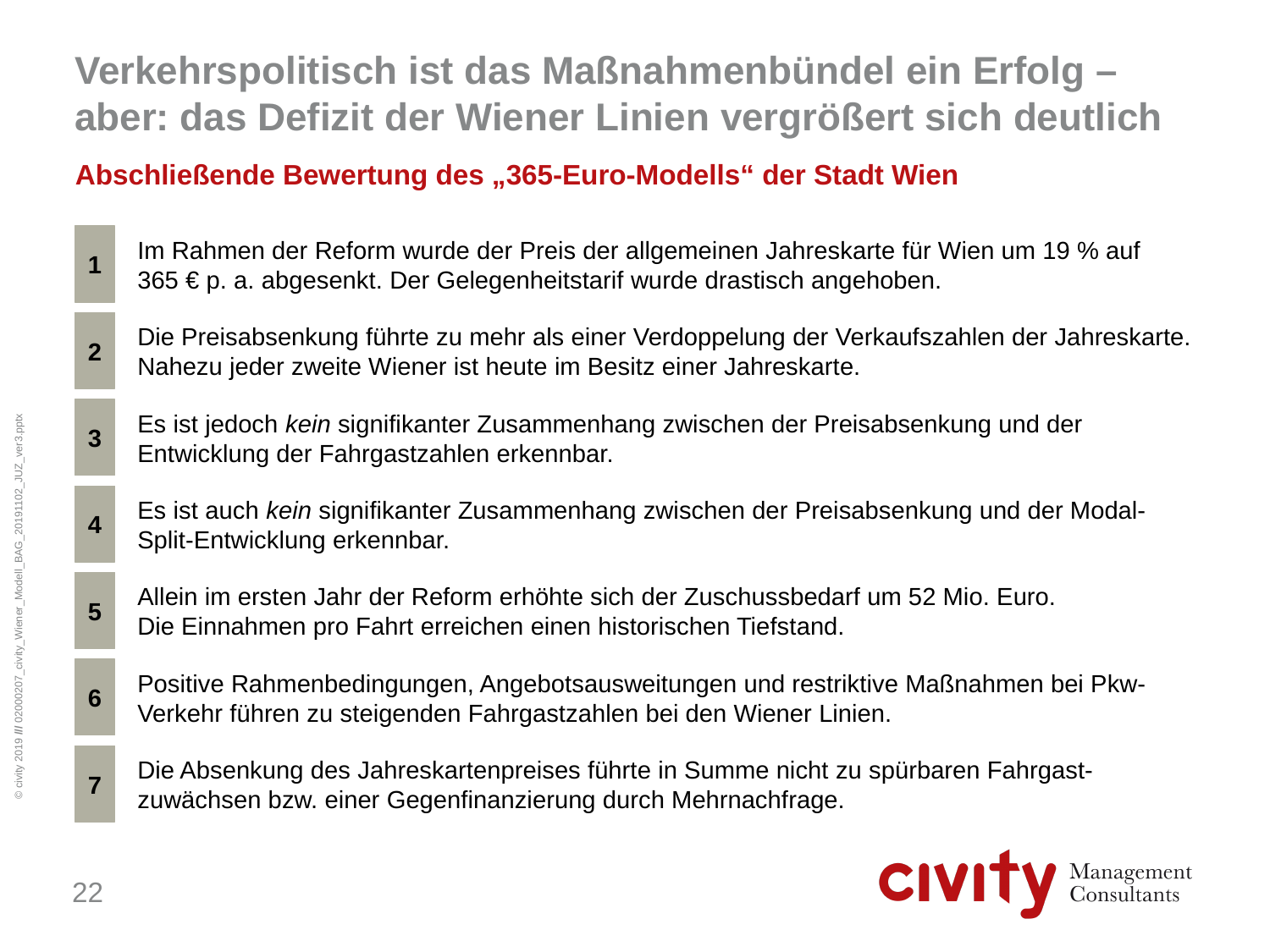

# Verkehrspolitisch ist das Maßnahmenbündel ein Erfolg – aber: das Defizit der Wiener Linien vergrößert sich deutlich
Tonspur (von FB und SW)
Auch die Mafo der Wiener Linien weist rund 3´% Neukunden bzw. Erstkäufer aufgrund des 365 Tickets aus
Wesentlicher Nachfrage und Modal Split Effekt lief vor den 365 ab, insbesondere durch Angebotsausbau
Angebotsdichte deutlich höher als in deutschen Städten

UND: 365.- sind zutiefst populistisch und undemokratisch: einmal eingeführt nicht mehr wegzubekommen! Besser 380 oder 400 EUR

JUZ: Ergänzungen zu Stefans Punkten: Welche Fragen sollte man sich bei einem 365 stellen

1 Gerechtigkeitsfrage (politisch)
2 Finanzierungsfrage (haushalterisch und politisch)
Wie wird Verbesserung des ÖV Angebots finanziert?
Wie wichtig ist einem die kommunale Steuerung der Preise? (lock-in Effekt)
3 Impact/Steuerungsfrage (politisch und ökonomisch „data, models & values“)
- 3a (Fahrgäste (Handlungsveränderung bei Preisabsenkung) (Modal Split)
– 3b Umsetzung(Kapazität und Koordination)
- 3c Verkehrswende/Co2 Emissionen
Abschließende Bewertung des „365-Euro-Modells“ der Stadt Wien
1
Im Rahmen der Reform wurde der Preis der allgemeinen Jahreskarte für Wien um 19 % auf 365 € p. a. abgesenkt. Der Gelegenheitstarif wurde drastisch angehoben.
2
Die Preisabsenkung führte zu mehr als einer Verdoppelung der Verkaufszahlen der Jahreskarte. Nahezu jeder zweite Wiener ist heute im Besitz einer Jahreskarte.
3
Es ist jedoch kein signifikanter Zusammenhang zwischen der Preisabsenkung und der Entwicklung der Fahrgastzahlen erkennbar.
4
Es ist auch kein signifikanter Zusammenhang zwischen der Preisabsenkung und der Modal-Split-Entwicklung erkennbar.
5
Allein im ersten Jahr der Reform erhöhte sich der Zuschussbedarf um 52 Mio. Euro.
Die Einnahmen pro Fahrt erreichen einen historischen Tiefstand.
6
Positive Rahmenbedingungen, Angebotsausweitungen und restriktive Maßnahmen bei Pkw-Verkehr führen zu steigenden Fahrgastzahlen bei den Wiener Linien.
7
Die Absenkung des Jahreskartenpreises führte in Summe nicht zu spürbaren Fahrgast-zuwächsen bzw. einer Gegenfinanzierung durch Mehrnachfrage.
22